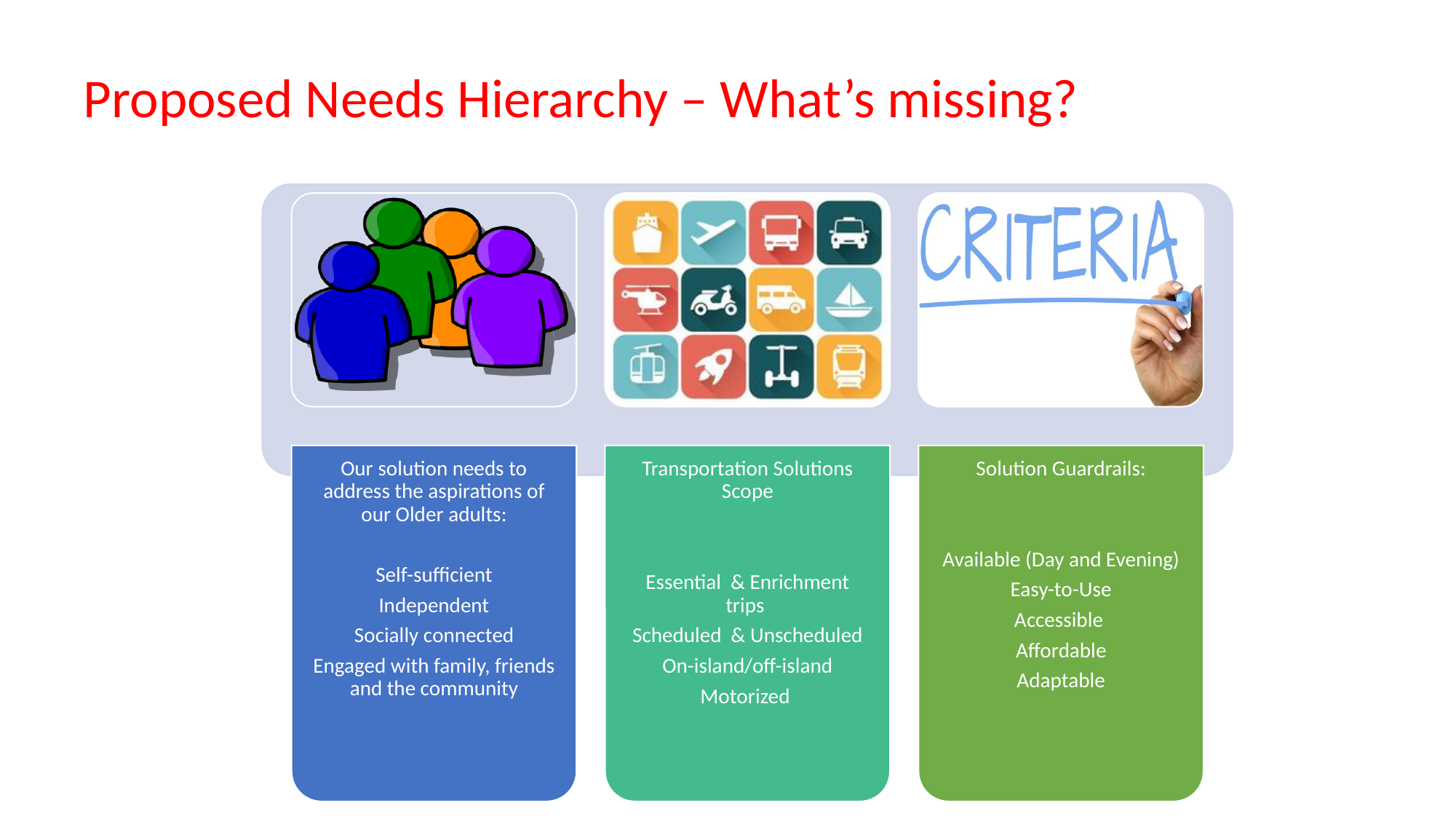

# Proposed Needs Hierarchy – What’s missing?
Our solution needs to address the aspirations of our Older adults:

Self-sufficient
Independent
Socially connected
Engaged with family, friends and the community
 Transportation Solutions  Scope

Essential  & Enrichment trips
Scheduled  & Unscheduled
On-island/off-island
Motorized

Solution Guardrails:

Available (Day and Evening)
Easy-to-Use
Accessible
Affordable
Adaptable